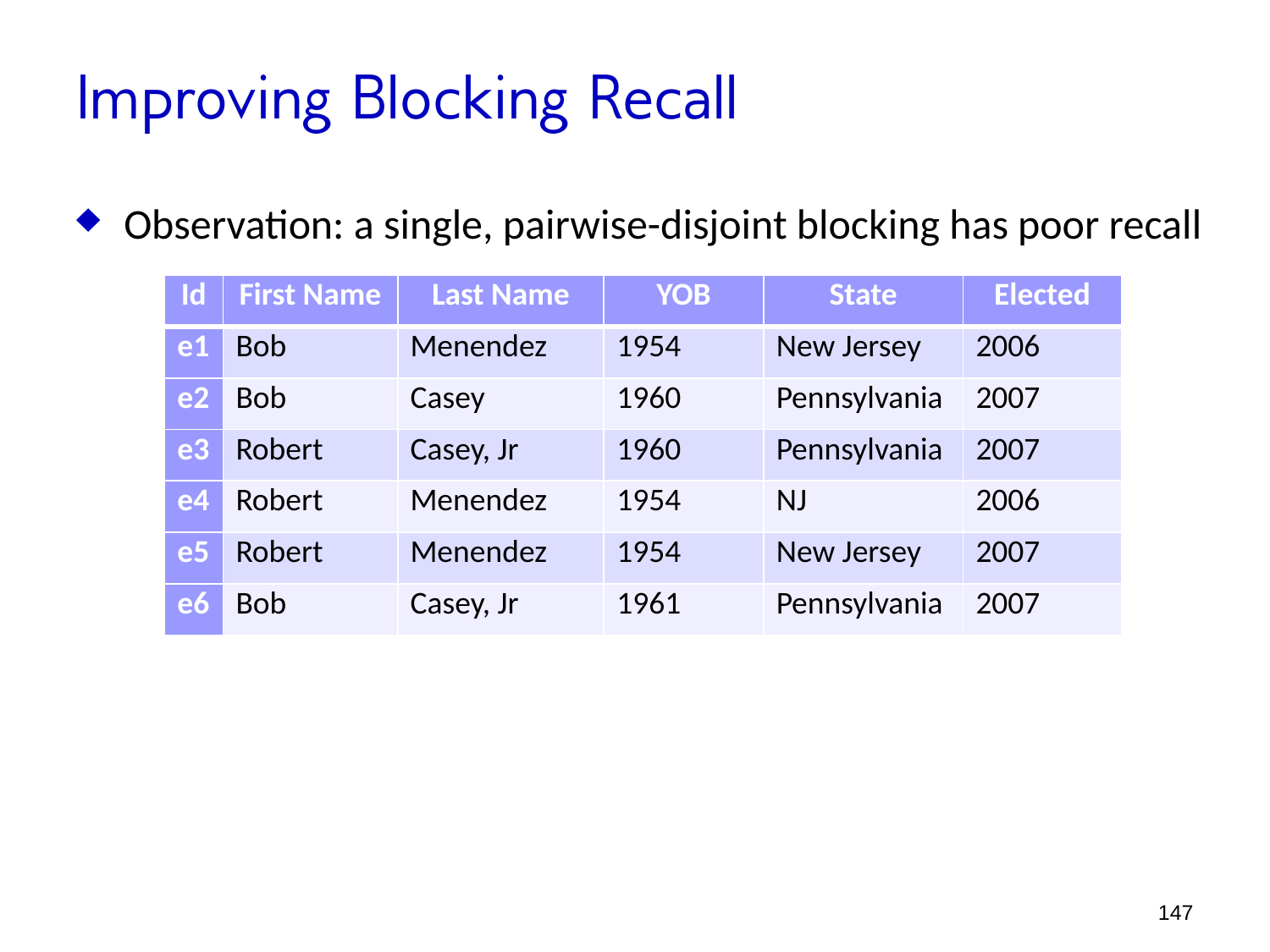

Improving Blocking Recall
Observation: a single, pairwise-disjoint blocking has poor recall

| Id | First Name | Last Name | YOB | State | Elected |
| --- | --- | --- | --- | --- | --- |
| e1 | Bob | Menendez | 1954 | New Jersey | 2006 |
| e2 | Bob | Casey | 1960 | Pennsylvania | 2007 |
| e3 | Robert | Casey, Jr | 1960 | Pennsylvania | 2007 |
| e4 | Robert | Menendez | 1954 | NJ | 2006 |
| e5 | Robert | Menendez | 1954 | New Jersey | 2007 |
| e6 | Bob | Casey, Jr | 1961 | Pennsylvania | 2007 |
147